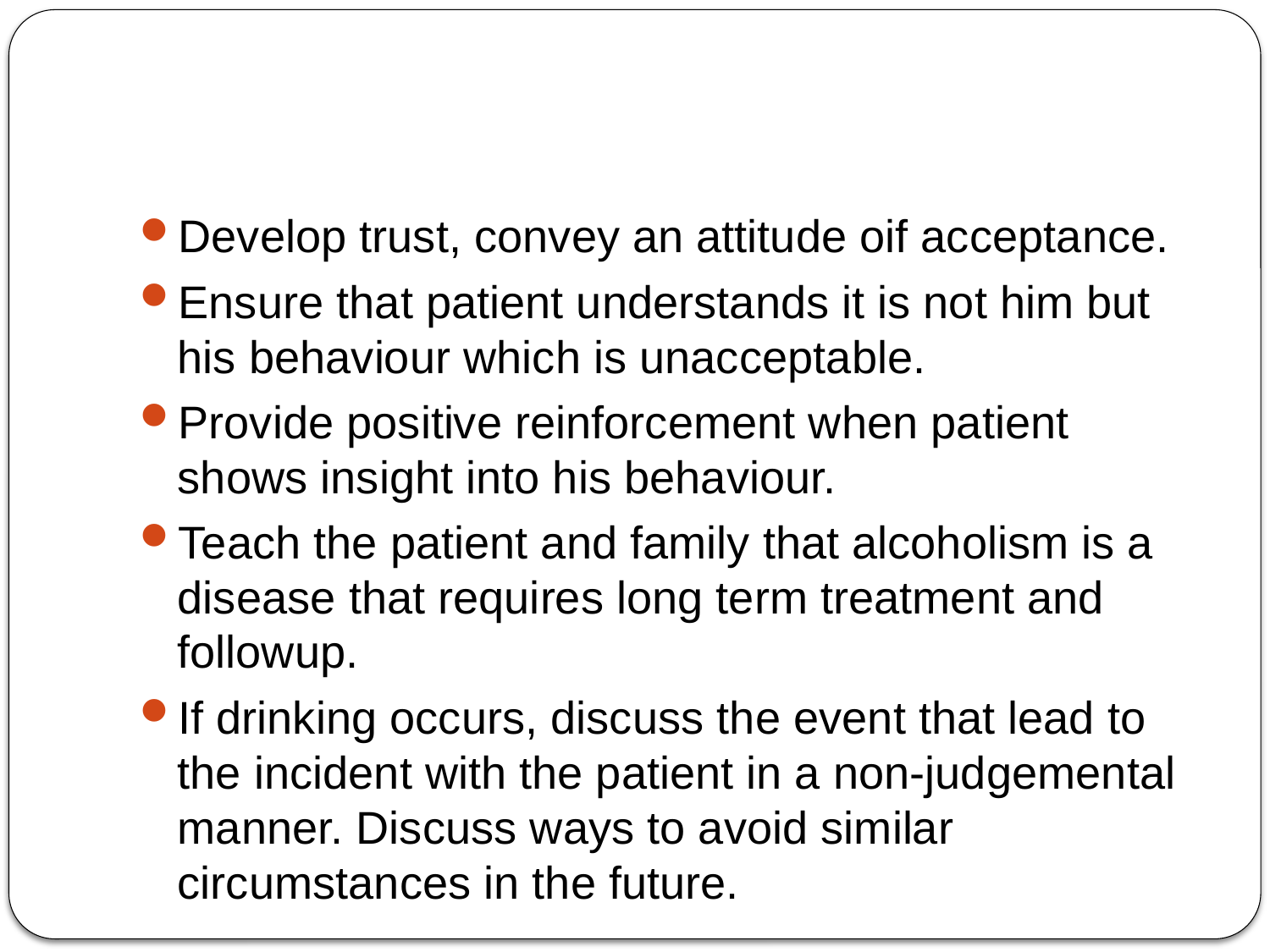

#
Develop trust, convey an attitude oif acceptance.
Ensure that patient understands it is not him but his behaviour which is unacceptable.
Provide positive reinforcement when patient shows insight into his behaviour.
Teach the patient and family that alcoholism is a disease that requires long term treatment and followup.
If drinking occurs, discuss the event that lead to the incident with the patient in a non-judgemental manner. Discuss ways to avoid similar circumstances in the future.